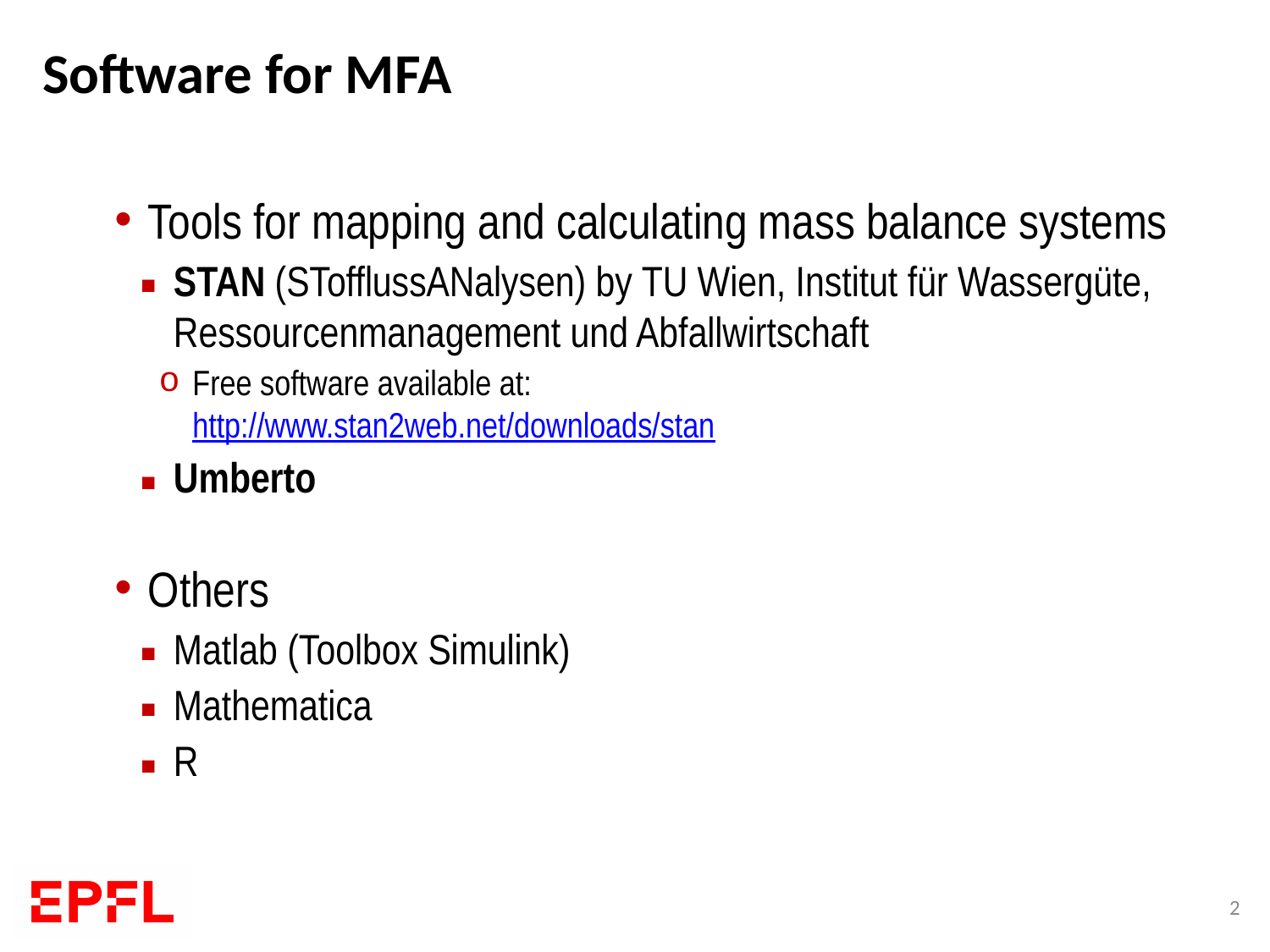

# Software for MFA
Tools for mapping and calculating mass balance systems
STAN (STofflussANalysen) by TU Wien, Institut für Wassergüte, Ressourcenmanagement und Abfallwirtschaft
Free software available at:
http://www.stan2web.net/downloads/stan
Umberto

Others
Matlab (Toolbox Simulink)
Mathematica
R
2